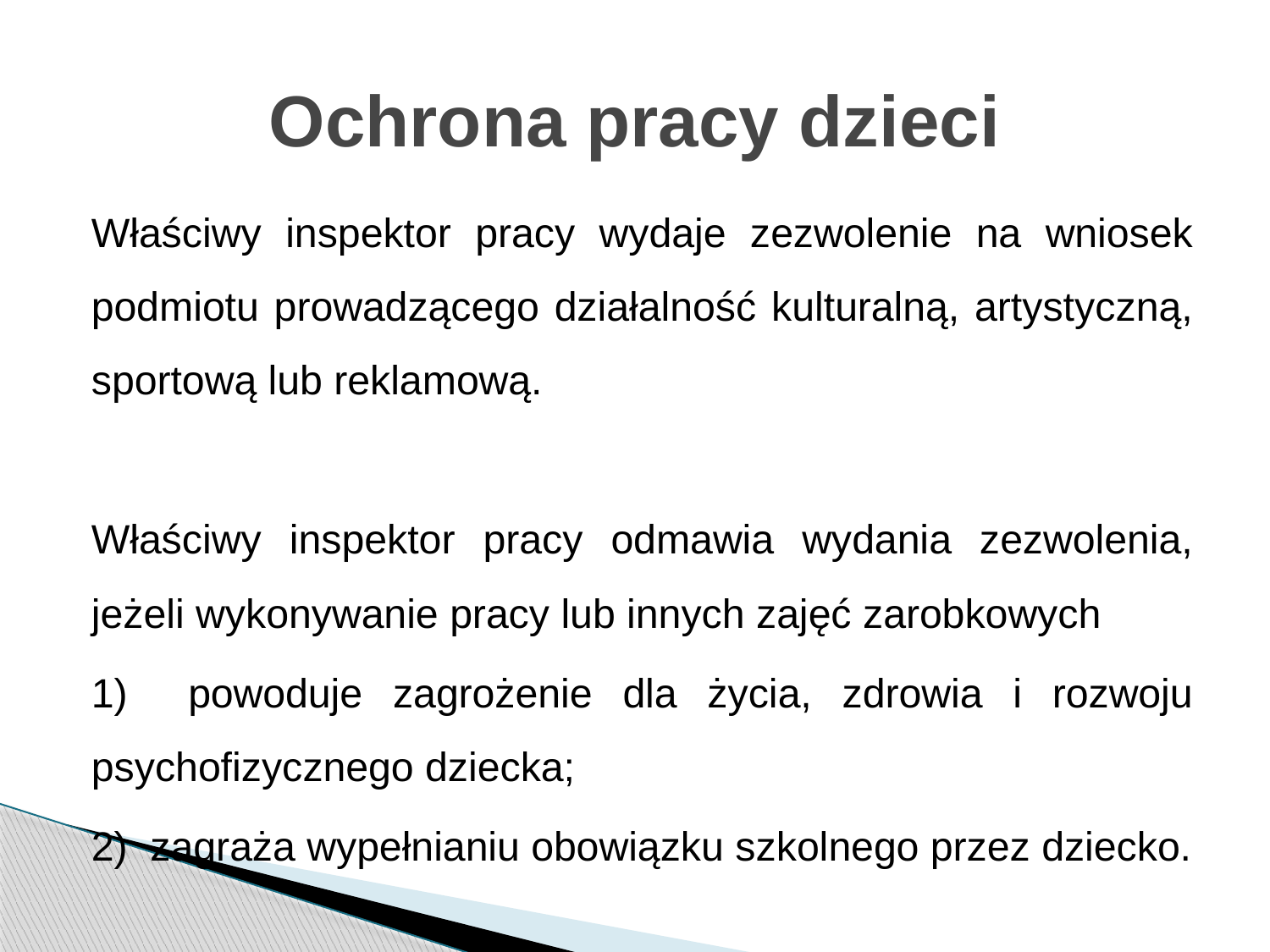

# Ochrona pracy dzieci
Właściwy inspektor pracy wydaje zezwolenie na wniosek podmiotu prowadzącego działalność kulturalną, artystyczną, sportową lub reklamową.

Właściwy inspektor pracy odmawia wydania zezwolenia, jeżeli wykonywanie pracy lub innych zajęć zarobkowych
1)  powoduje zagrożenie dla życia, zdrowia i rozwoju psychofizycznego dziecka;
2)  zagraża wypełnianiu obowiązku szkolnego przez dziecko.